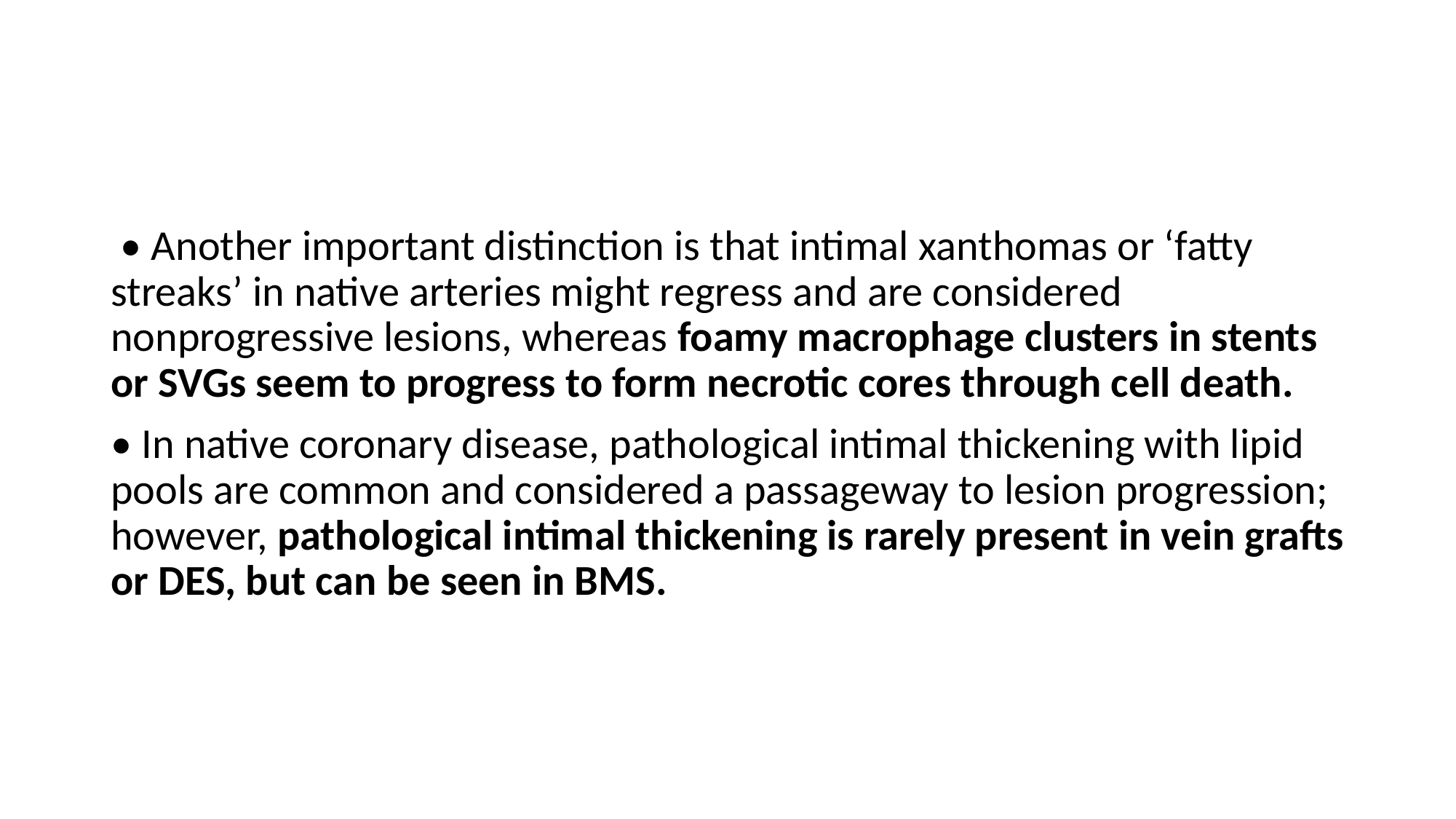

#
 • Another important distinction is that intimal xanthomas or ‘fatty streaks’ in native arteries might regress and are considered nonprogressive lesions, whereas foamy macrophage clusters in stents or SVGs seem to progress to form necrotic cores through cell death.
• In native coronary disease, pathological intimal thickening with lipid pools are common and considered a passageway to lesion progression; however, pathological intimal thickening is rarely present in vein grafts or DES, but can be seen in BMS.